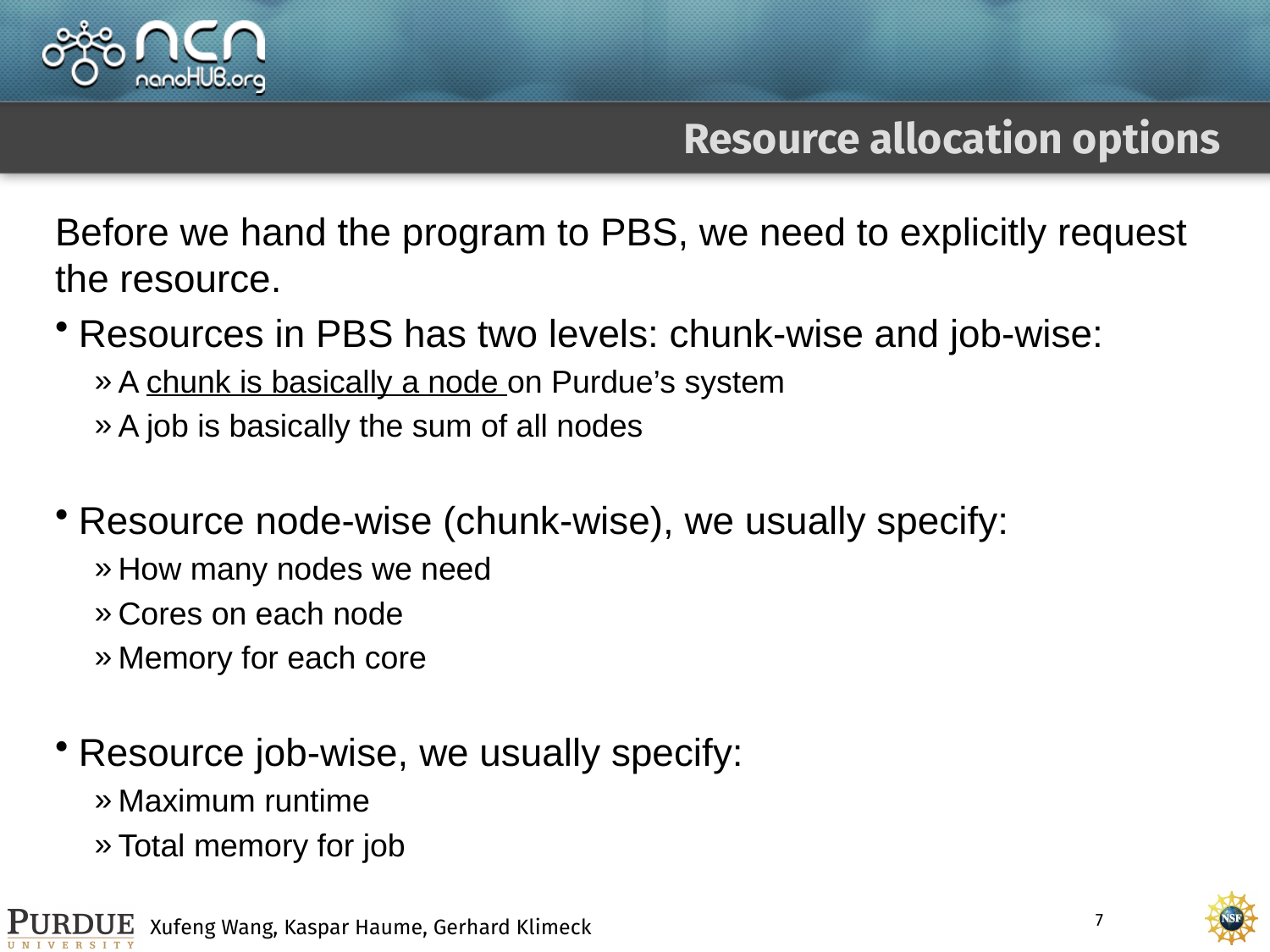

# Resource allocation options
Before we hand the program to PBS, we need to explicitly request the resource.
Resources in PBS has two levels: chunk-wise and job-wise:
A chunk is basically a node on Purdue’s system
A job is basically the sum of all nodes

Resource node-wise (chunk-wise), we usually specify:
How many nodes we need
Cores on each node
Memory for each core

Resource job-wise, we usually specify:
Maximum runtime
Total memory for job
7